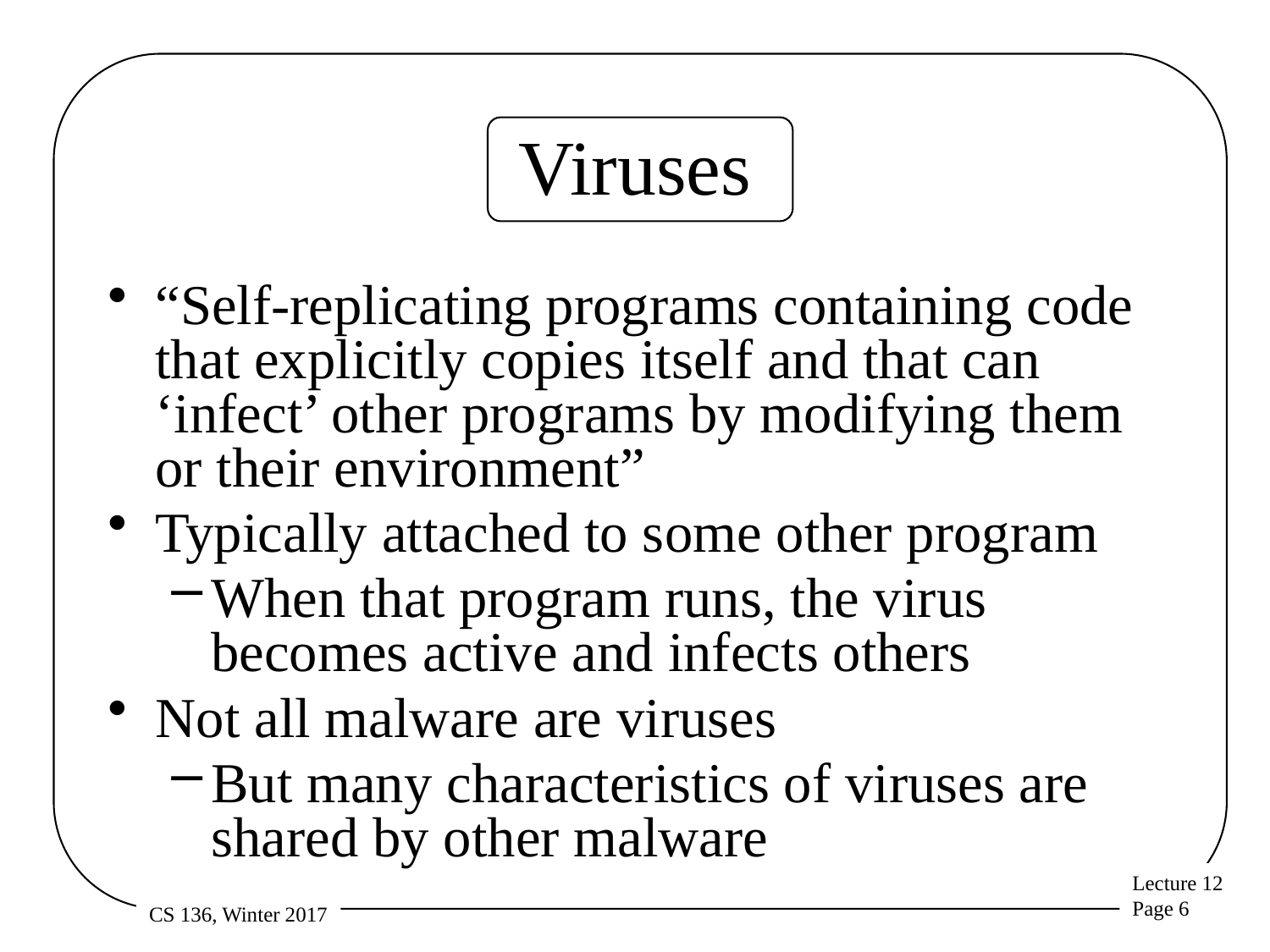

# Viruses

“Self-replicating programs containing code that explicitly copies itself and that can ‘infect’ other programs by modifying them or their environment”
Typically attached to some other program
When that program runs, the virus becomes active and infects others
Not all malware are viruses
But many characteristics of viruses are shared by other malware